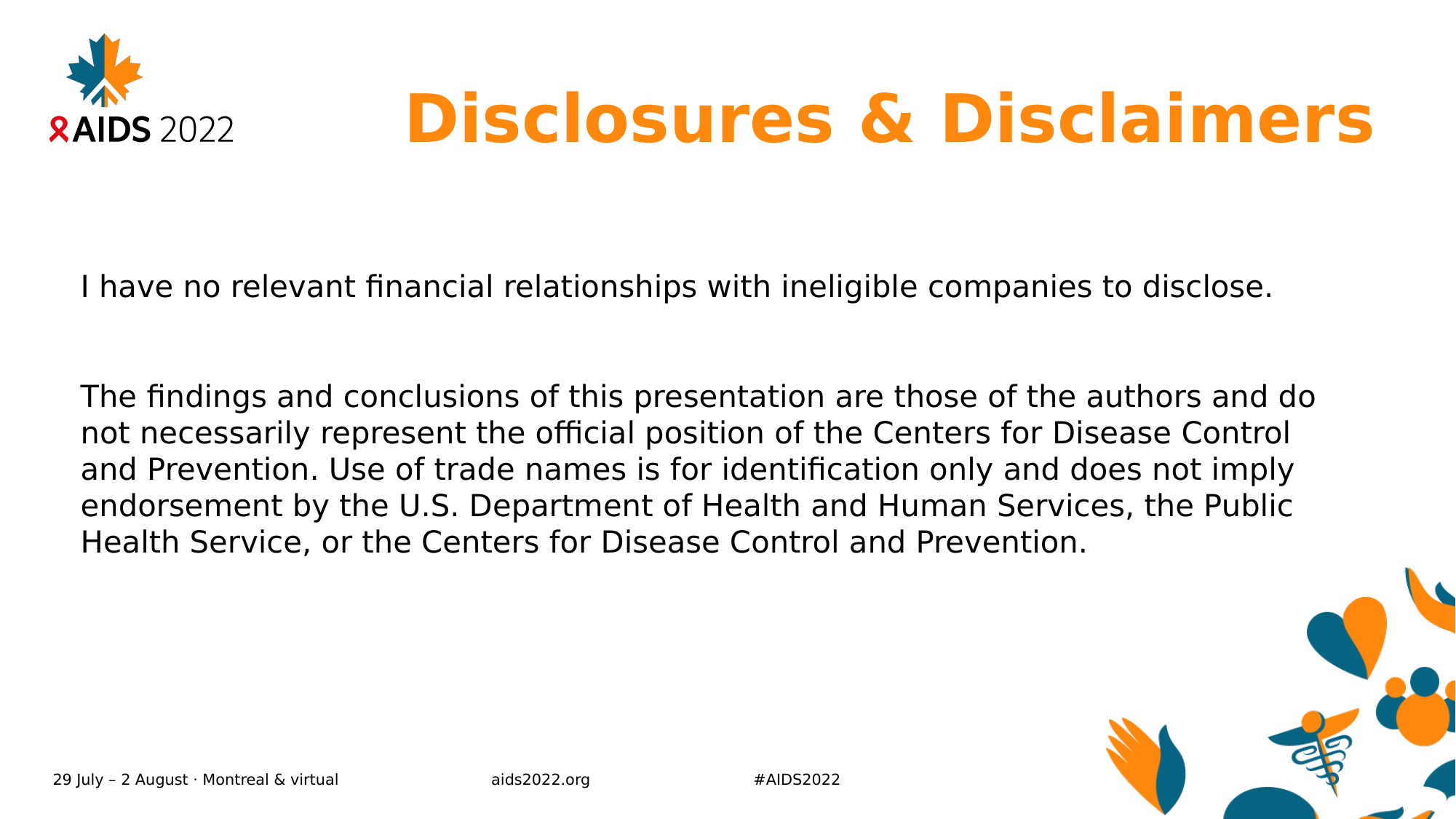

# Disclosures & Disclaimers
I have no relevant financial relationships with ineligible companies to disclose.

The findings and conclusions of this presentation are those of the authors and do not necessarily represent the official position of the Centers for Disease Control and Prevention. Use of trade names is for identification only and does not imply endorsement by the U.S. Department of Health and Human Services, the Public Health Service, or the Centers for Disease Control and Prevention.